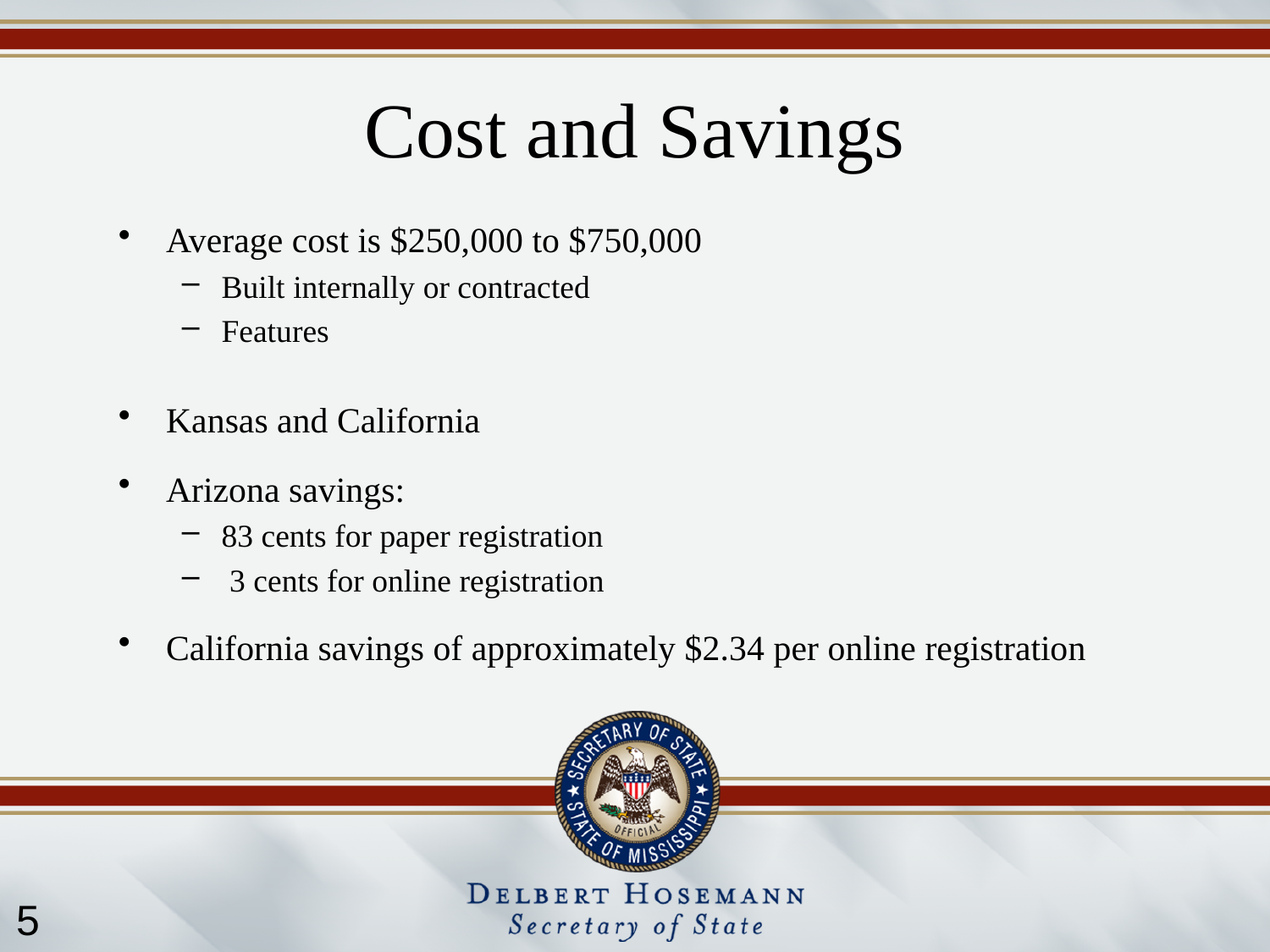

# Cost and Savings
Average cost is $250,000 to $750,000
Built internally or contracted
Features

Kansas and California

Arizona savings:
83 cents for paper registration
 3 cents for online registration

California savings of approximately $2.34 per online registration